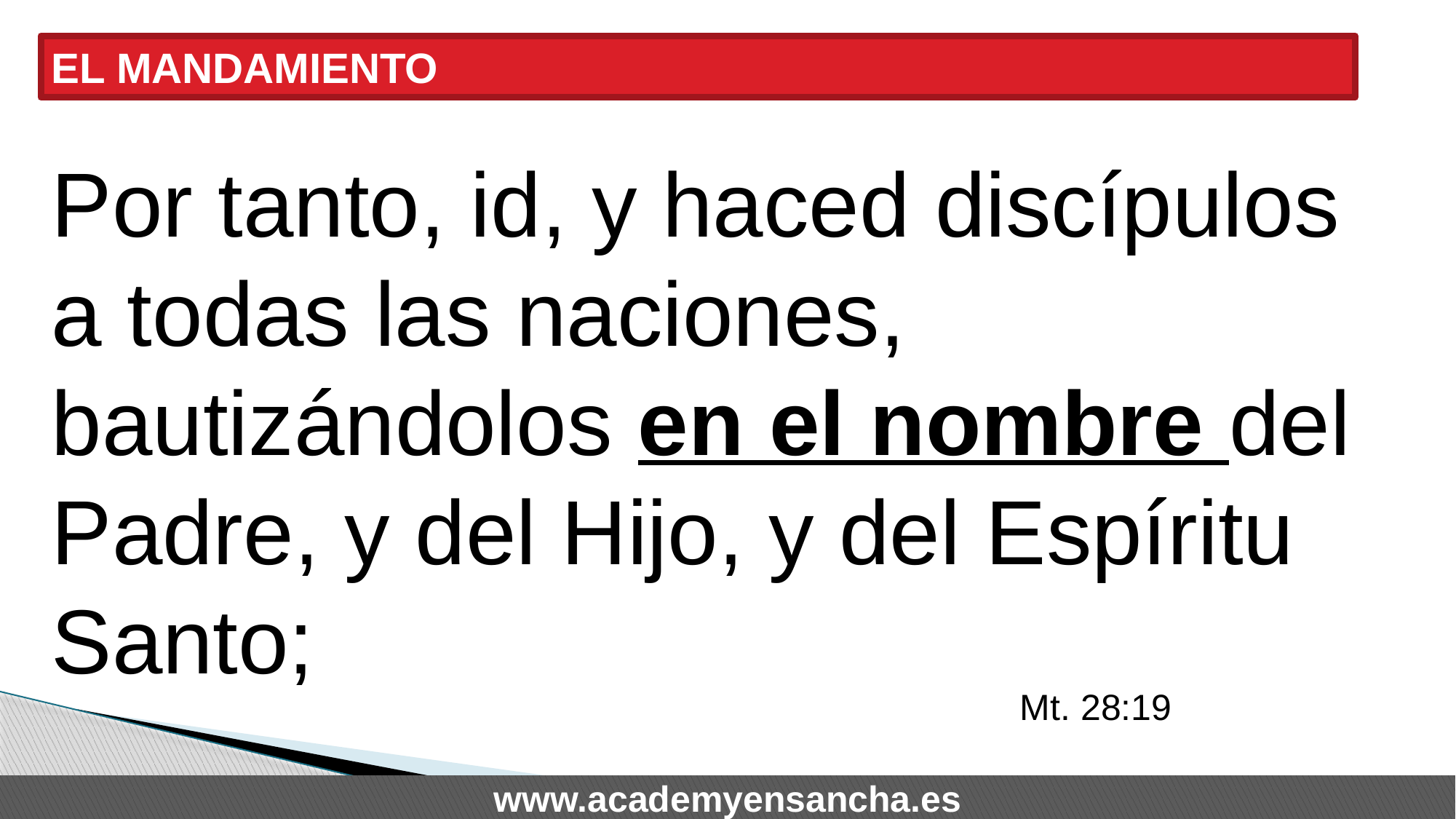

EL MANDAMIENTO
Por tanto, id, y haced discípulos a todas las naciones, bautizándolos en el nombre del Padre, y del Hijo, y del Espíritu Santo;
Mt. 28:19